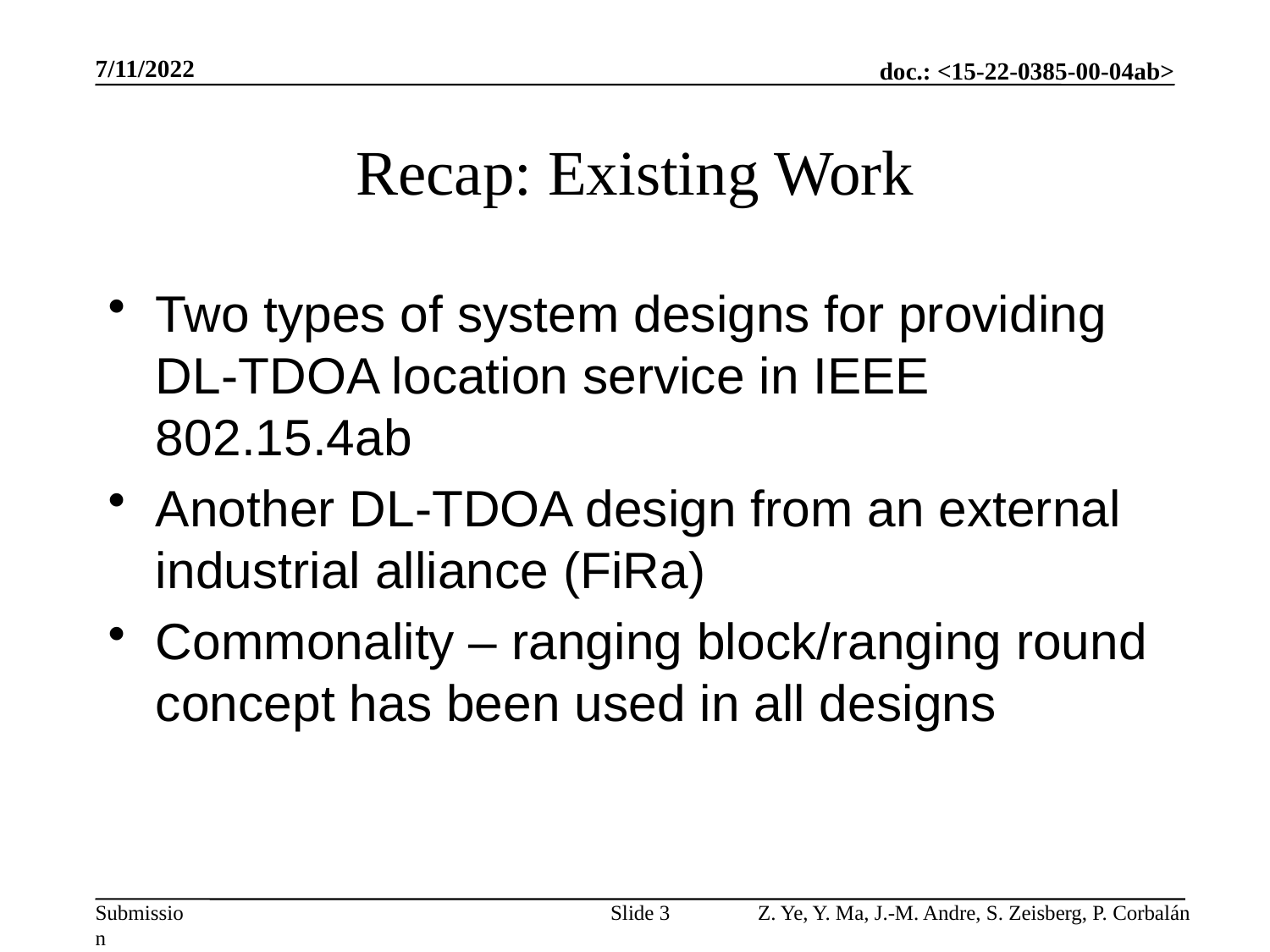

7/11/2022
# Recap: Existing Work
Two types of system designs for providing DL-TDOA location service in IEEE 802.15.4ab
Another DL-TDOA design from an external industrial alliance (FiRa)
Commonality – ranging block/ranging round concept has been used in all designs
Slide 3
Z. Ye, Y. Ma, J.-M. Andre, S. Zeisberg, P. Corbalán